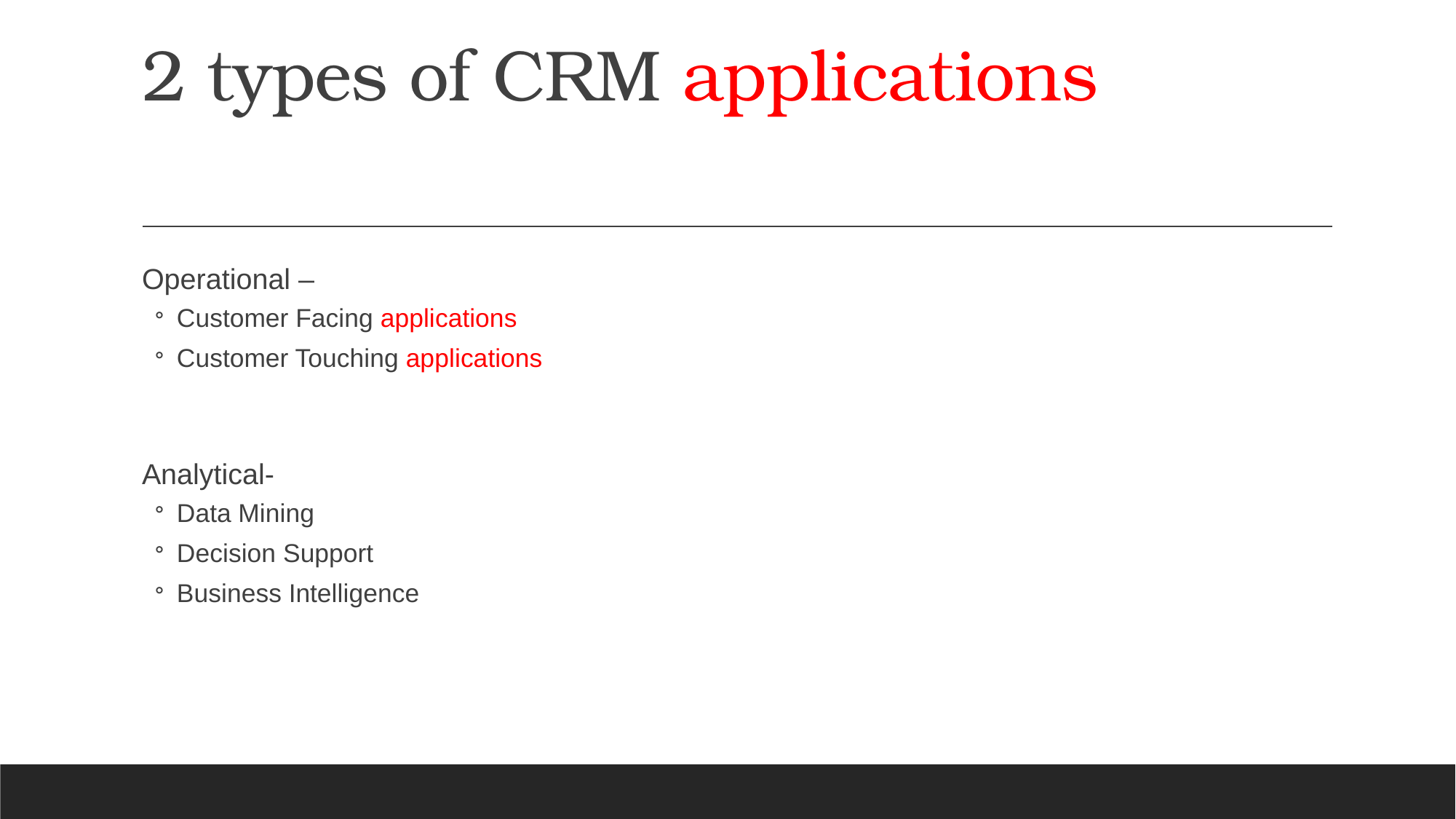

# 2 types of CRM applications
Operational –
Customer Facing applications
Customer Touching applications

Analytical-
Data Mining
Decision Support
Business Intelligence